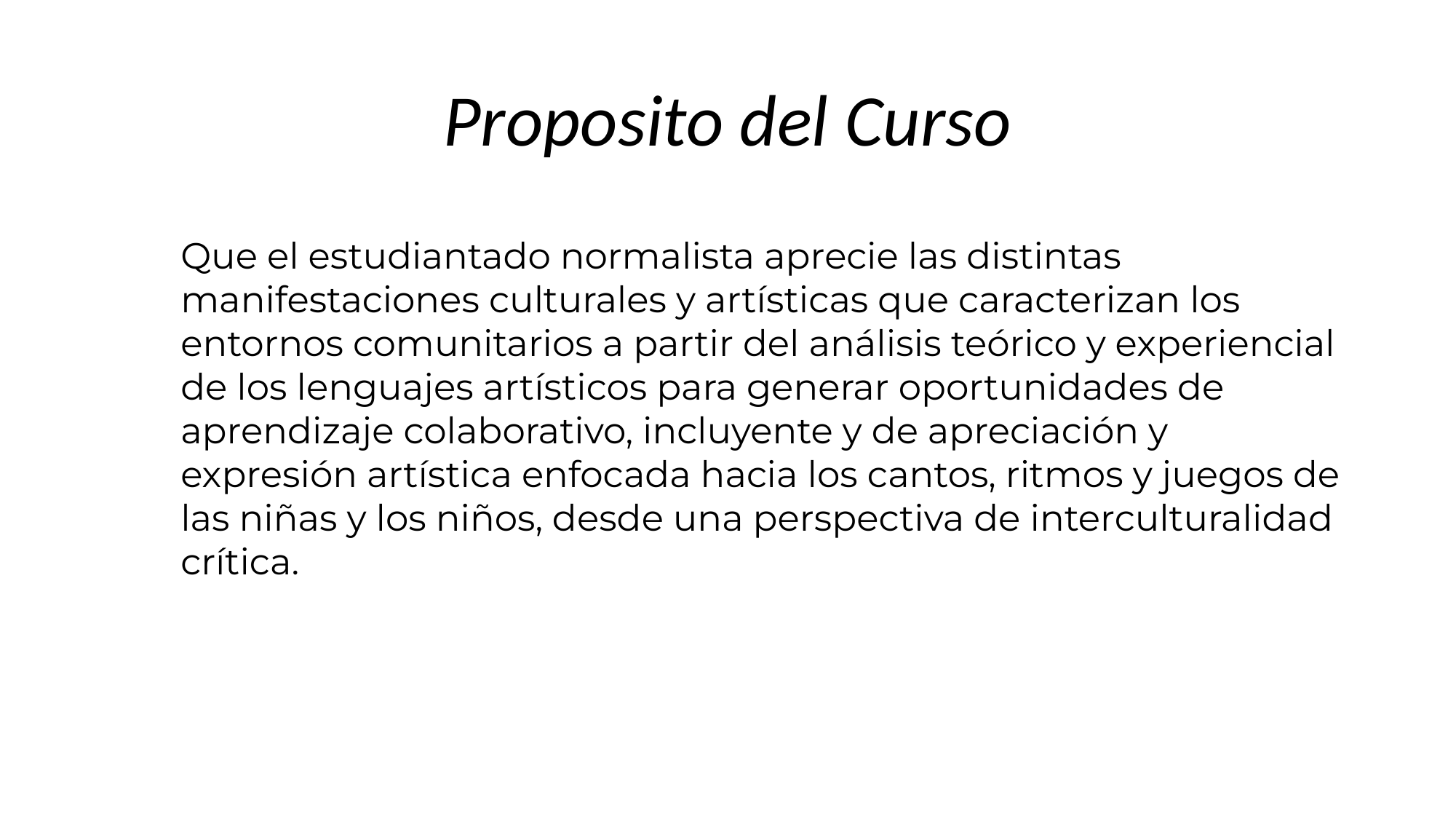

# Proposito del Curso
Que el estudiantado normalista aprecie las distintas manifestaciones culturales y artísticas que caracterizan los entornos comunitarios a partir del análisis teórico y experiencial de los lenguajes artísticos para generar oportunidades de aprendizaje colaborativo, incluyente y de apreciación y expresión artística enfocada hacia los cantos, ritmos y juegos de las niñas y los niños, desde una perspectiva de interculturalidad crítica.